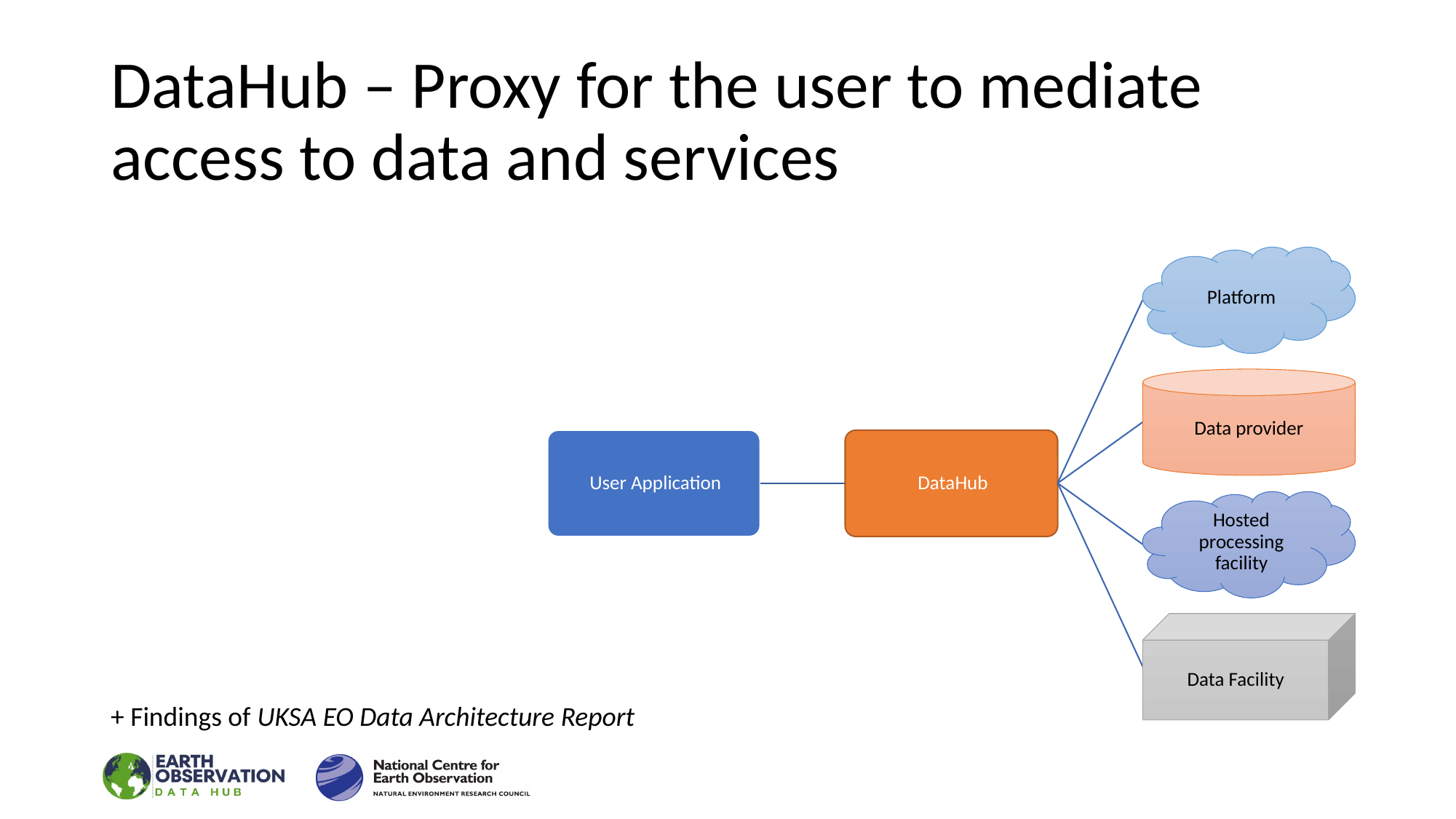

# DataHub – Proxy for the user to mediate access to data and services

User Application

DataHub

Platform

Data provider

Hosted processing facility

Data Facility
+ Findings of UKSA EO Data Architecture Report